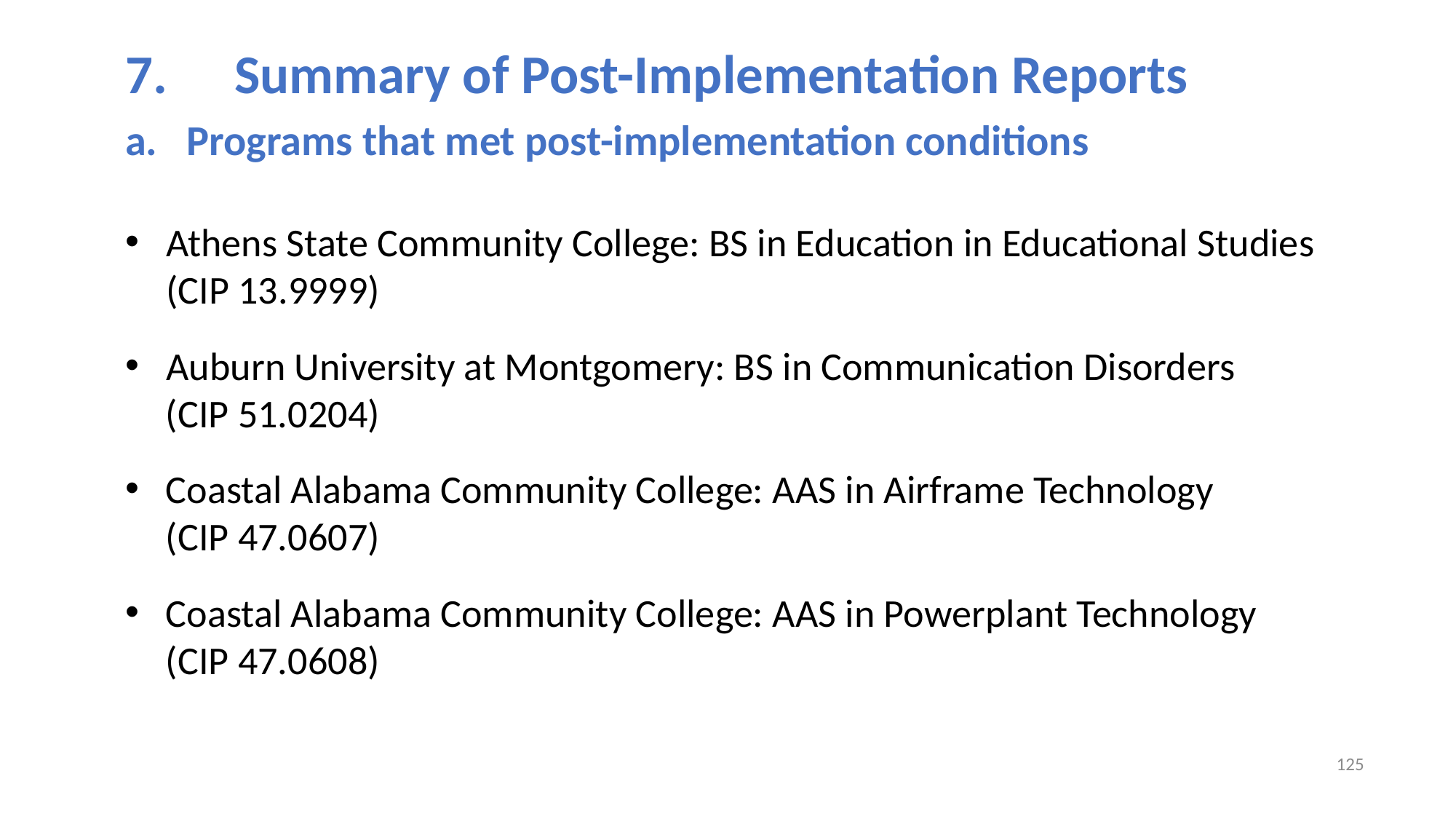

7.	Summary of Post-Implementation Reports
Programs that met post-implementation conditions

Athens State Community College: BS in Education in Educational Studies (CIP 13.9999)

Auburn University at Montgomery: BS in Communication Disorders
(CIP 51.0204)

Coastal Alabama Community College: AAS in Airframe Technology
(CIP 47.0607)

Coastal Alabama Community College: AAS in Powerplant Technology
(CIP 47.0608)

125